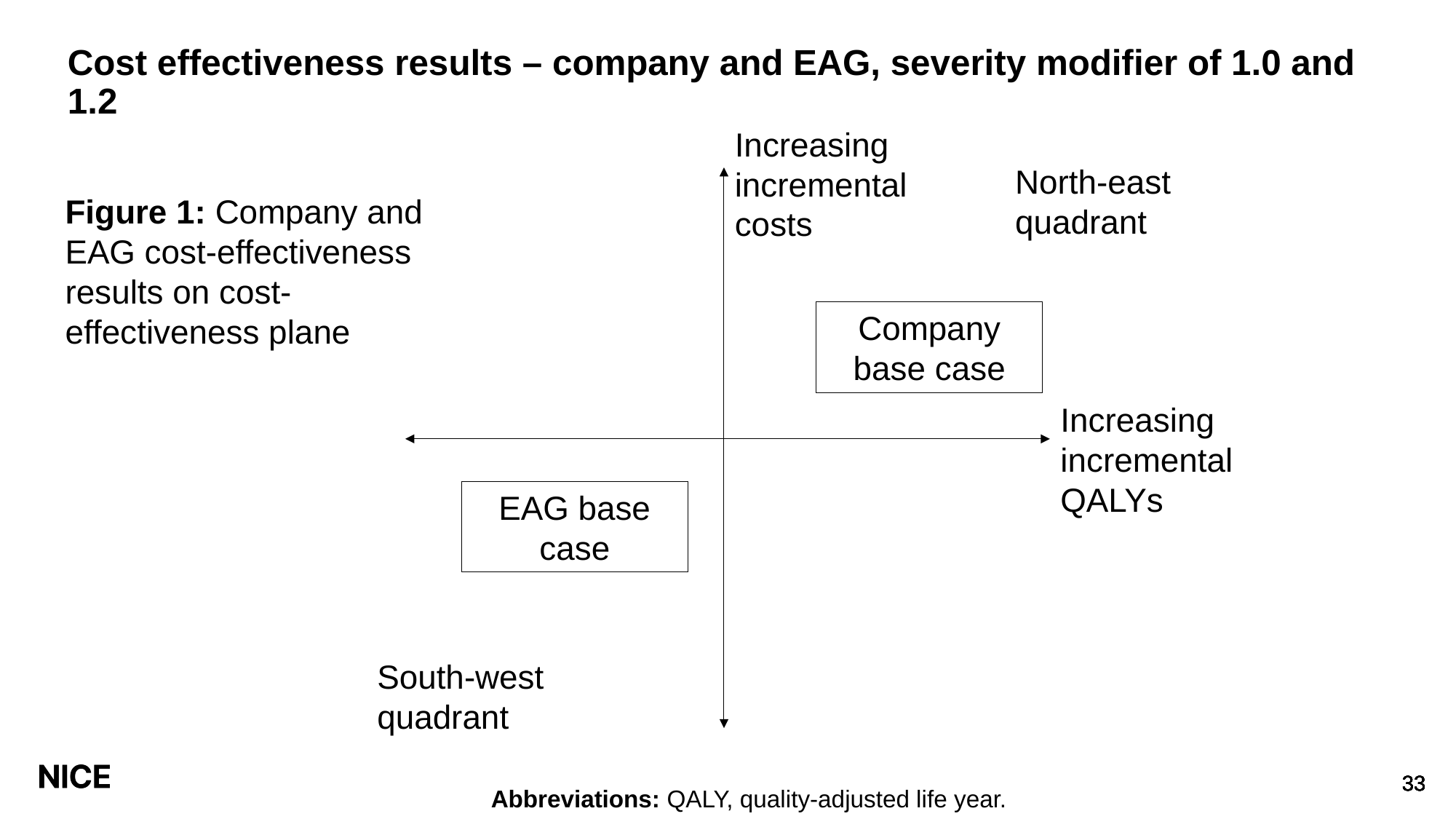

# Cost effectiveness results – company and EAG, severity modifier of 1.0 and 1.2
Increasing incremental costs
North-east quadrant
Company base case
Increasing incremental QALYs
EAG base case
South-west quadrant
Figure 1: Company and EAG cost-effectiveness results on cost-effectiveness plane
Abbreviations: QALY, quality-adjusted life year.